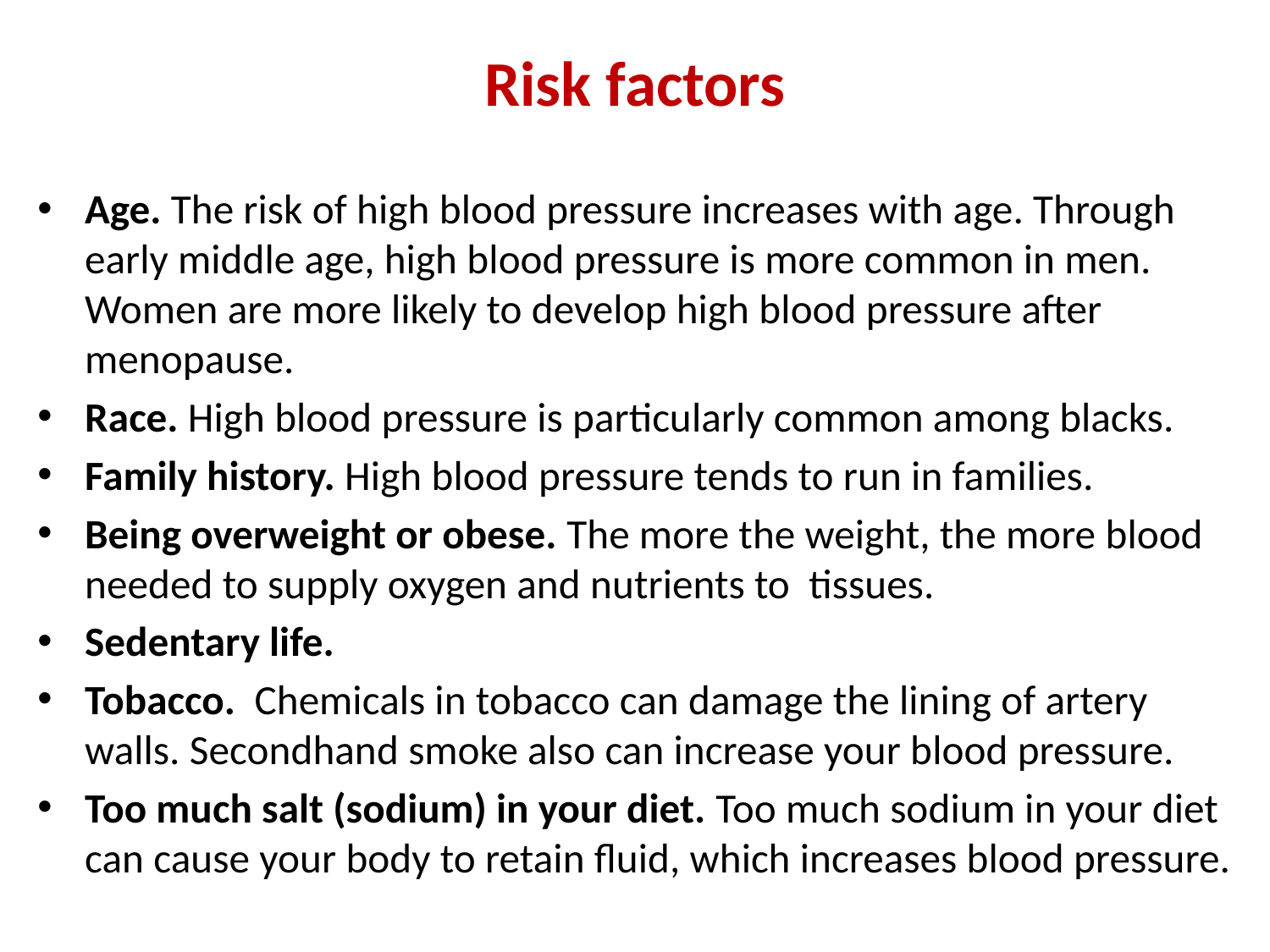

# Risk factors

Age. The risk of high blood pressure increases with age. Through early middle age, high blood pressure is more common in men. Women are more likely to develop high blood pressure after menopause.
Race. High blood pressure is particularly common among blacks.
Family history. High blood pressure tends to run in families.
Being overweight or obese. The more the weight, the more blood needed to supply oxygen and nutrients to  tissues.
Sedentary life.
Tobacco.  Chemicals in tobacco can damage the lining of artery walls. Secondhand smoke also can increase your blood pressure.
Too much salt (sodium) in your diet. Too much sodium in your diet can cause your body to retain fluid, which increases blood pressure.